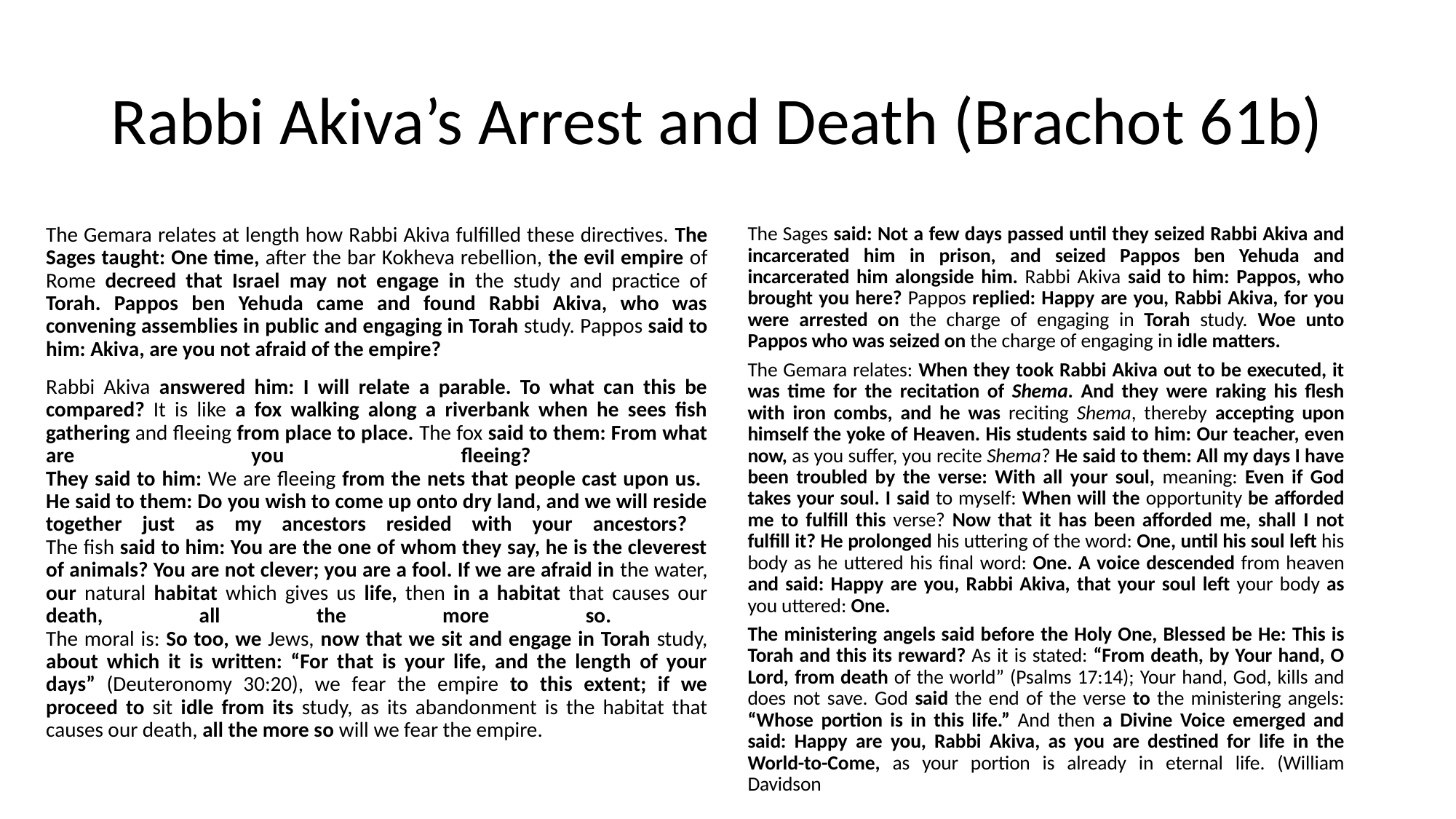

# Rabbi Akiva’s Arrest and Death (Brachot 61b)
The Gemara relates at length how Rabbi Akiva fulfilled these directives. The Sages taught: One time, after the bar Kokheva rebellion, the evil empire of Rome decreed that Israel may not engage in the study and practice of Torah. Pappos ben Yehuda came and found Rabbi Akiva, who was convening assemblies in public and engaging in Torah study. Pappos said to him: Akiva, are you not afraid of the empire?
Rabbi Akiva answered him: I will relate a parable. To what can this be compared? It is like a fox walking along a riverbank when he sees fish gathering and fleeing from place to place. The fox said to them: From what are you fleeing?
They said to him: We are fleeing from the nets that people cast upon us.
He said to them: Do you wish to come up onto dry land, and we will reside together just as my ancestors resided with your ancestors?
The fish said to him: You are the one of whom they say, he is the cleverest of animals? You are not clever; you are a fool. If we are afraid in the water, our natural habitat which gives us life, then in a habitat that causes our death, all the more so.
The moral is: So too, we Jews, now that we sit and engage in Torah study, about which it is written: “For that is your life, and the length of your days” (Deuteronomy 30:20), we fear the empire to this extent; if we proceed to sit idle from its study, as its abandonment is the habitat that causes our death, all the more so will we fear the empire.
The Sages said: Not a few days passed until they seized Rabbi Akiva and incarcerated him in prison, and seized Pappos ben Yehuda and incarcerated him alongside him. Rabbi Akiva said to him: Pappos, who brought you here? Pappos replied: Happy are you, Rabbi Akiva, for you were arrested on the charge of engaging in Torah study. Woe unto Pappos who was seized on the charge of engaging in idle matters.
The Gemara relates: When they took Rabbi Akiva out to be executed, it was time for the recitation of Shema. And they were raking his flesh with iron combs, and he was reciting Shema, thereby accepting upon himself the yoke of Heaven. His students said to him: Our teacher, even now, as you suffer, you recite Shema? He said to them: All my days I have been troubled by the verse: With all your soul, meaning: Even if God takes your soul. I said to myself: When will the opportunity be afforded me to fulfill this verse? Now that it has been afforded me, shall I not fulfill it? He prolonged his uttering of the word: One, until his soul left his body as he uttered his final word: One. A voice descended from heaven and said: Happy are you, Rabbi Akiva, that your soul left your body as you uttered: One.
The ministering angels said before the Holy One, Blessed be He: This is Torah and this its reward? As it is stated: “From death, by Your hand, O Lord, from death of the world” (Psalms 17:14); Your hand, God, kills and does not save. God said the end of the verse to the ministering angels: “Whose portion is in this life.” And then a Divine Voice emerged and said: Happy are you, Rabbi Akiva, as you are destined for life in the World-to-Come, as your portion is already in eternal life. (William Davidson